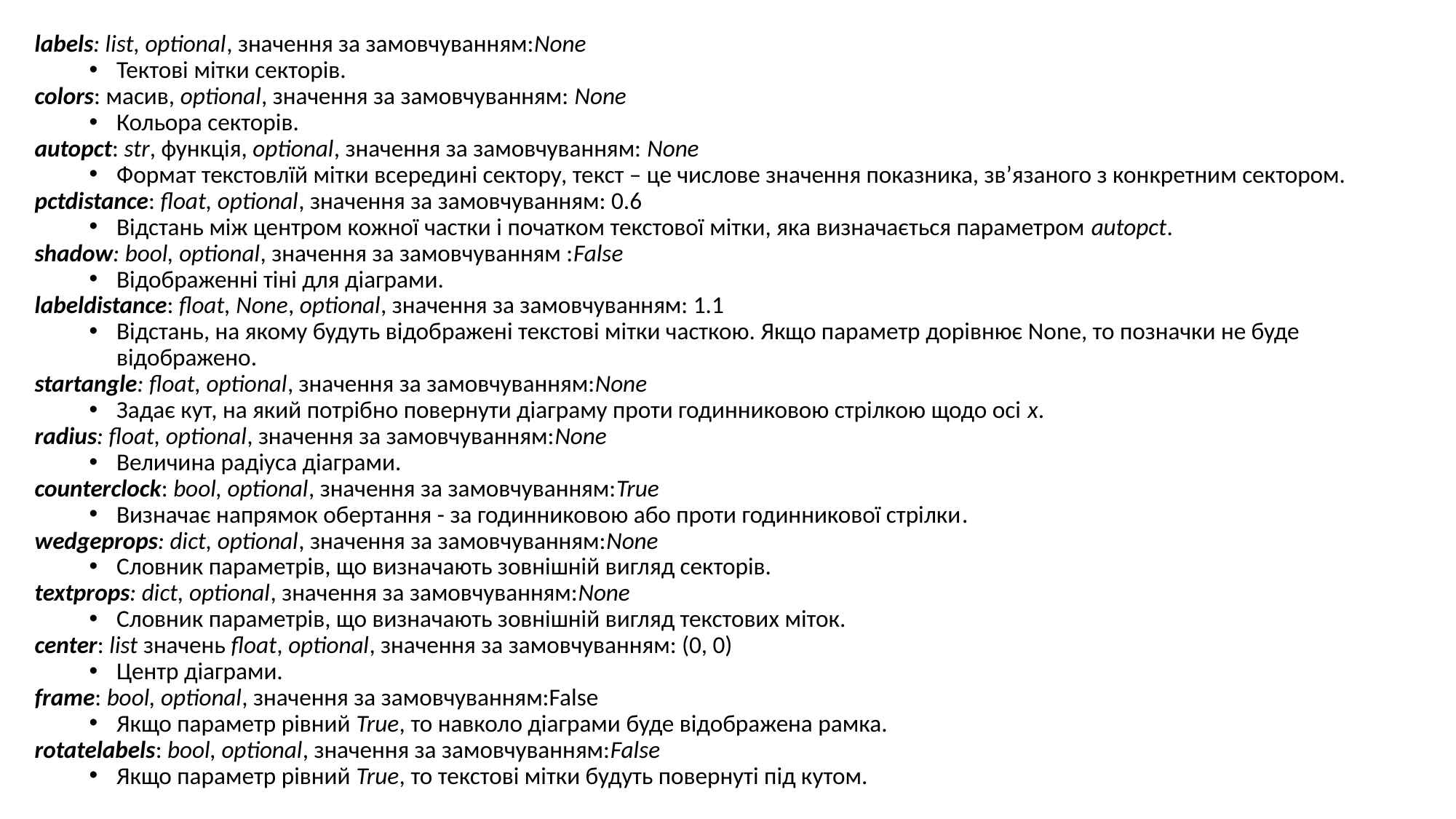

labels: list, optional, значення за замовчуванням:None
Тектові мітки секторів.
colors: масив, optional, значення за замовчуванням: None
Кольора секторів.
autopct: str, функція, optional, значення за замовчуванням: None
Формат текстовлїй мітки всередині сектору, текст – це числове значення показника, зв’язаного з конкретним сектором.
pctdistance: float, optional, значення за замовчуванням: 0.6
Відстань між центром кожної частки і початком текстової мітки, яка визначається параметром autopct.
shadow: bool, optional, значення за замовчуванням :False
Відображенні тіні для діаграми.
labeldistance: float, None, optional, значення за замовчуванням: 1.1
Відстань, на якому будуть відображені текстові мітки часткою. Якщо параметр дорівнює None, то позначки не буде відображено.
startangle: float, optional, значення за замовчуванням:None
Задає кут, на який потрібно повернути діаграму проти годинниковою стрілкою щодо осі x.
radius: float, optional, значення за замовчуванням:None
Величина радіуса діаграми.
counterclock: bool, optional, значення за замовчуванням:True
Визначає напрямок обертання - за годинниковою або проти годинникової стрілки.
wedgeprops: dict, optional, значення за замовчуванням:None
Словник параметрів, що визначають зовнішній вигляд секторів.
textprops: dict, optional, значення за замовчуванням:None
Словник параметрів, що визначають зовнішній вигляд текстових міток.
center: list значень float, optional, значення за замовчуванням: (0, 0)
Центр діаграми.
frame: bool, optional, значення за замовчуванням:False
Якщо параметр рівний True, то навколо діаграми буде відображена рамка.
rotatelabels: bool, optional, значення за замовчуванням:False
Якщо параметр рівний True, то текстові мітки будуть повернуті під кутом.